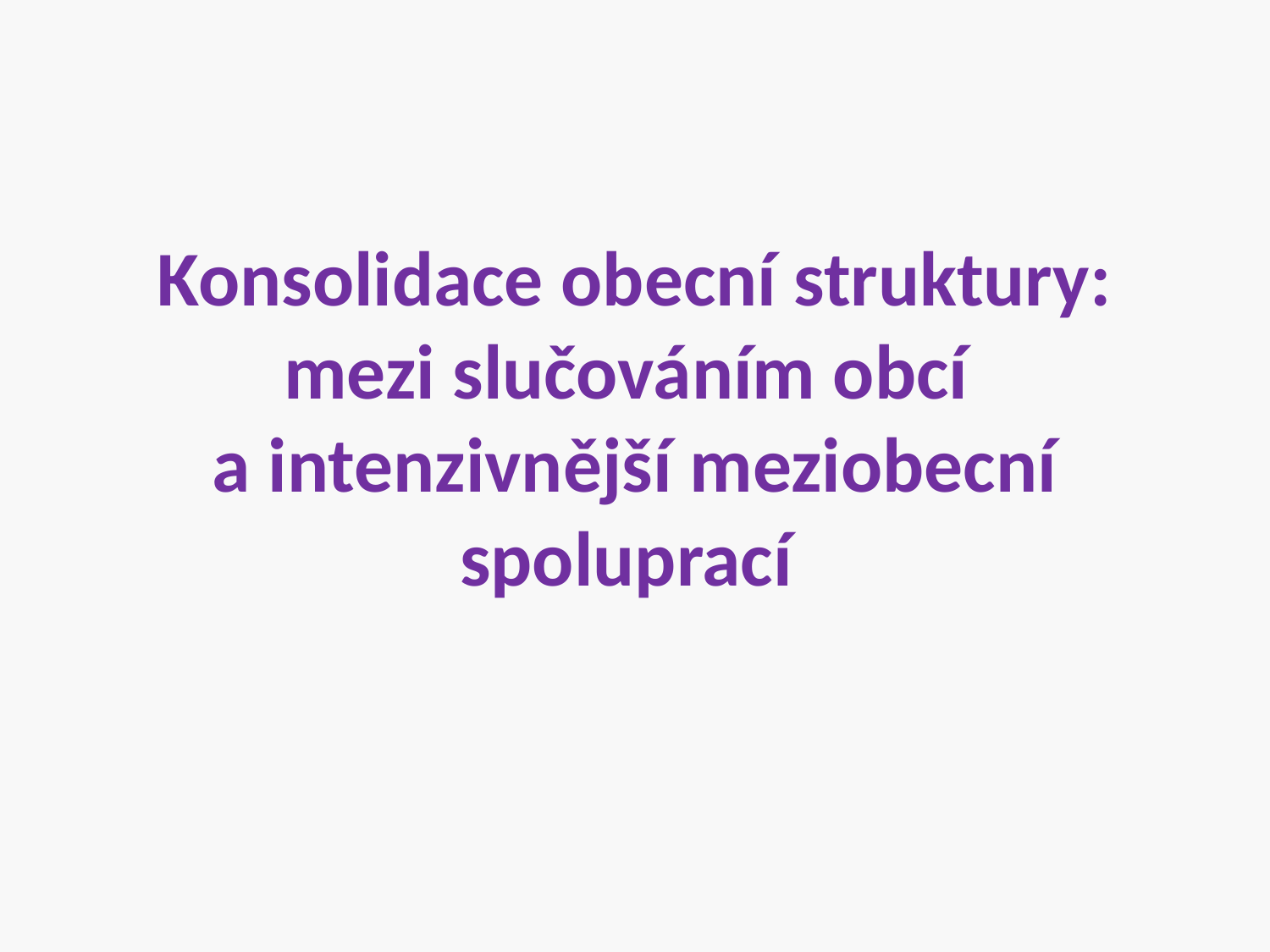

#
Konsolidace obecní struktury: mezi slučováním obcí
a intenzivnější meziobecní spoluprací